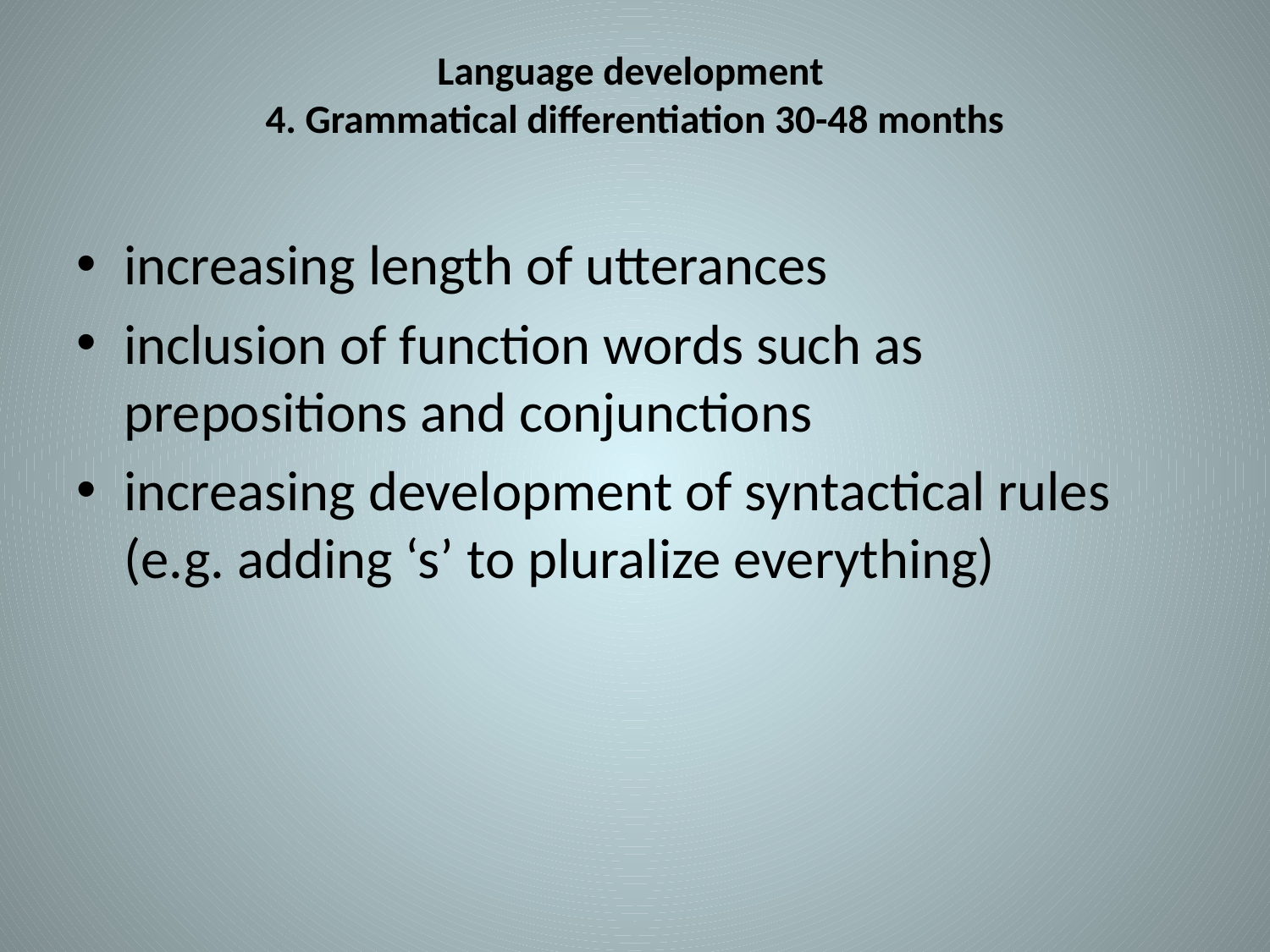

# Language development 4. Grammatical differentiation 30-48 months
increasing length of utterances
inclusion of function words such as prepositions and conjunctions
increasing development of syntactical rules (e.g. adding ‘s’ to pluralize everything)